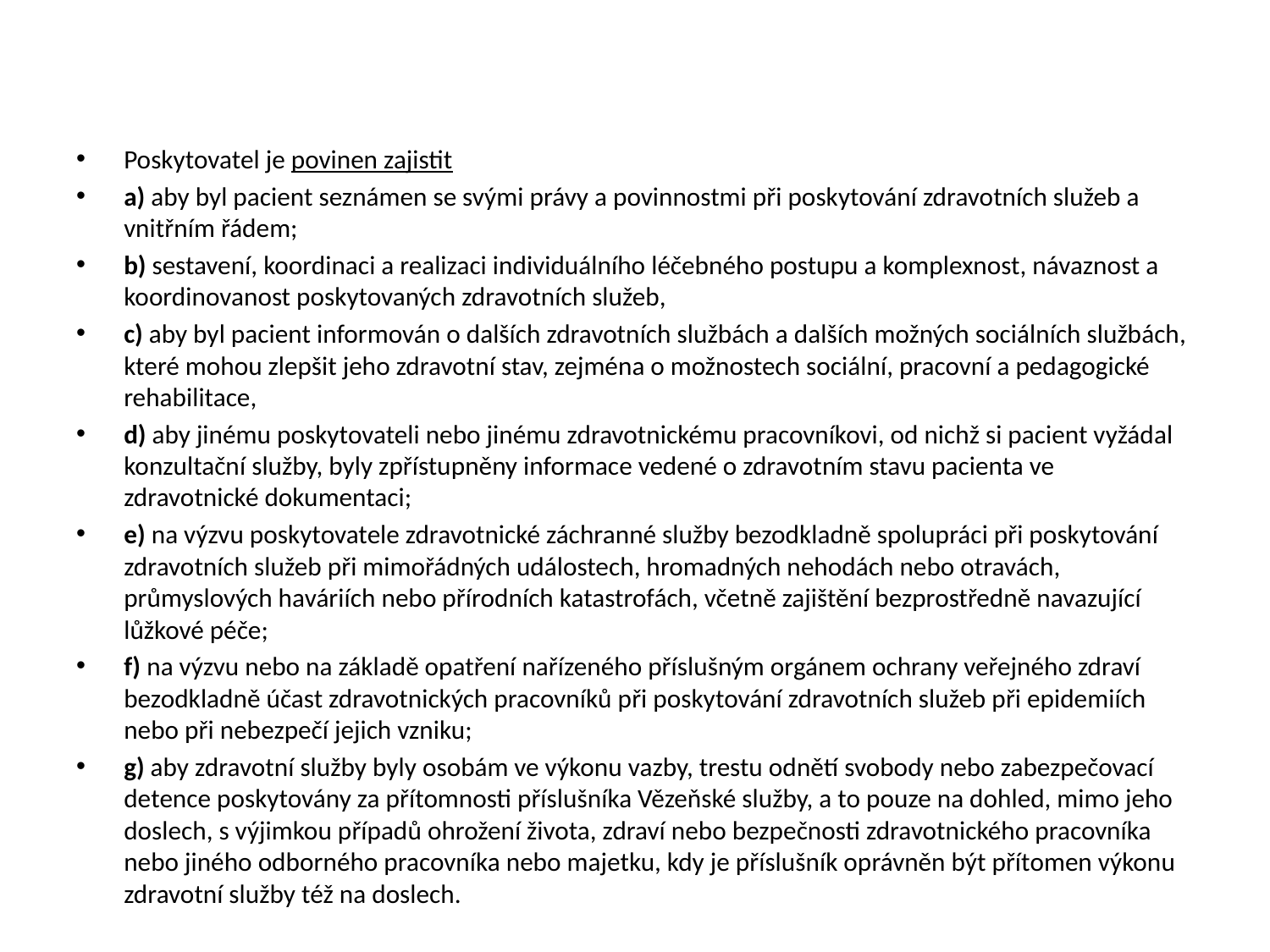

#
Poskytovatel je povinen zajistit
a) aby byl pacient seznámen se svými právy a povinnostmi při poskytování zdravotních služeb a vnitřním řádem;
b) sestavení, koordinaci a realizaci individuálního léčebného postupu a komplexnost, návaznost a koordinovanost poskytovaných zdravotních služeb,
c) aby byl pacient informován o dalších zdravotních službách a dalších možných sociálních službách, které mohou zlepšit jeho zdravotní stav, zejména o možnostech sociální, pracovní a pedagogické rehabilitace,
d) aby jinému poskytovateli nebo jinému zdravotnickému pracovníkovi, od nichž si pacient vyžádal konzultační služby, byly zpřístupněny informace vedené o zdravotním stavu pacienta ve zdravotnické dokumentaci;
e) na výzvu poskytovatele zdravotnické záchranné služby bezodkladně spolupráci při poskytování zdravotních služeb při mimořádných událostech, hromadných nehodách nebo otravách, průmyslových haváriích nebo přírodních katastrofách, včetně zajištění bezprostředně navazující lůžkové péče;
f) na výzvu nebo na základě opatření nařízeného příslušným orgánem ochrany veřejného zdraví bezodkladně účast zdravotnických pracovníků při poskytování zdravotních služeb při epidemiích nebo při nebezpečí jejich vzniku;
g) aby zdravotní služby byly osobám ve výkonu vazby, trestu odnětí svobody nebo zabezpečovací detence poskytovány za přítomnosti příslušníka Vězeňské služby, a to pouze na dohled, mimo jeho doslech, s výjimkou případů ohrožení života, zdraví nebo bezpečnosti zdravotnického pracovníka nebo jiného odborného pracovníka nebo majetku, kdy je příslušník oprávněn být přítomen výkonu zdravotní služby též na doslech.